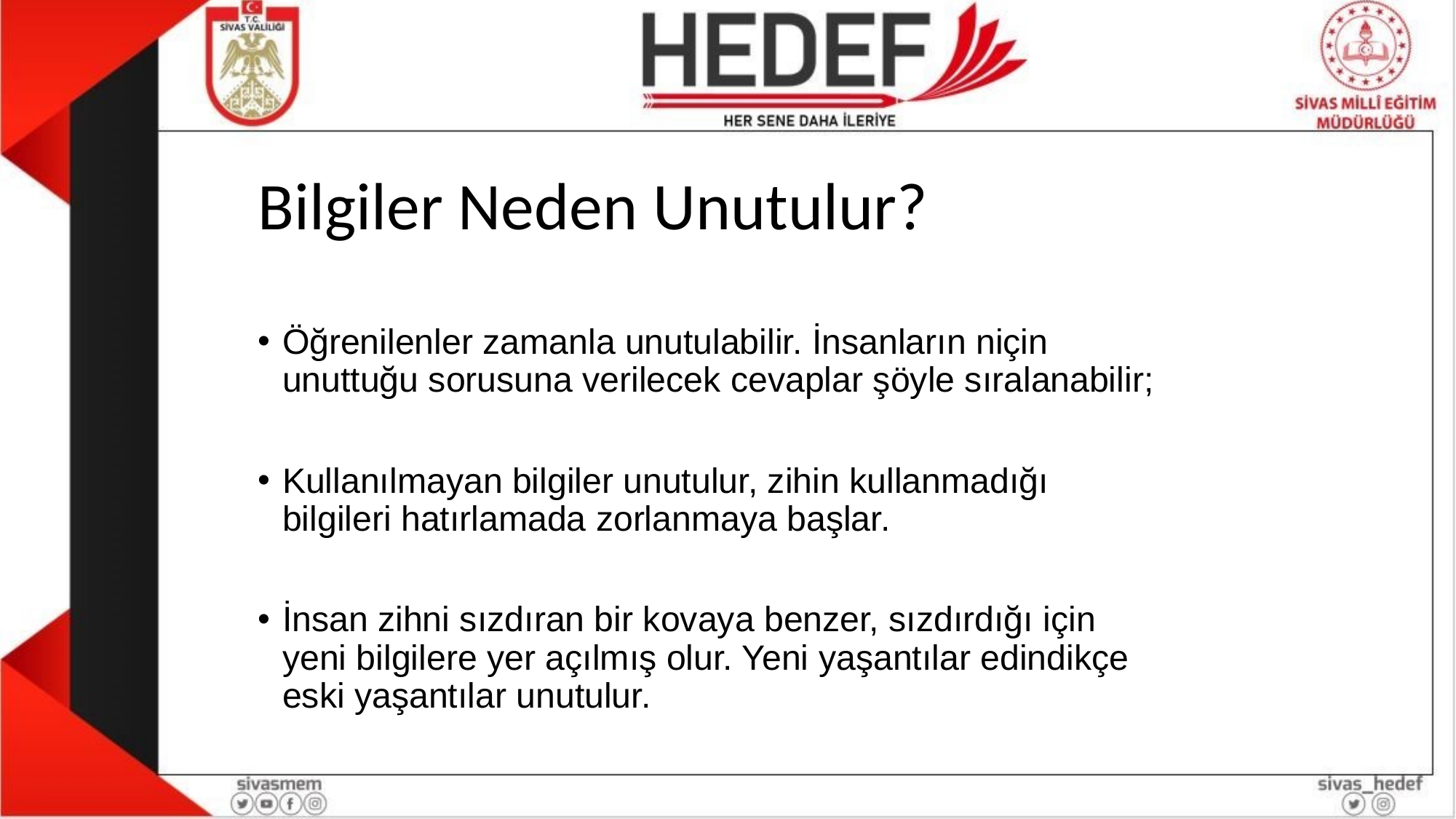

# Bilgiler Neden Unutulur?
Öğrenilenler zamanla unutulabilir. İnsanların niçin unuttuğu sorusuna verilecek cevaplar şöyle sıralanabilir;

Kullanılmayan bilgiler unutulur, zihin kullanmadığı bilgileri hatırlamada zorlanmaya başlar.

İnsan zihni sızdıran bir kovaya benzer, sızdırdığı için yeni bilgilere yer açılmış olur. Yeni yaşantılar edindikçe eski yaşantılar unutulur.